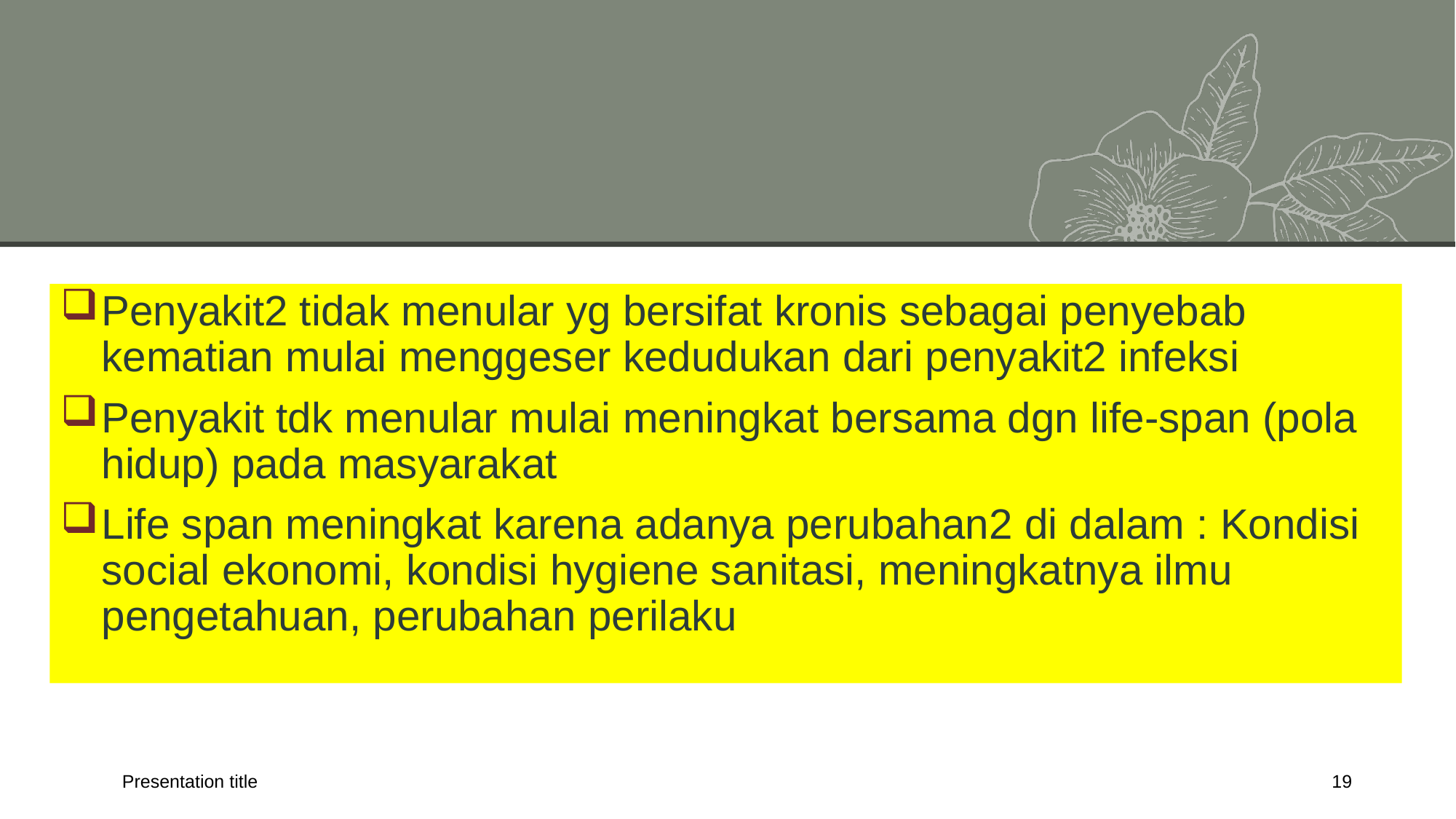

Penyakit2 tidak menular yg bersifat kronis sebagai penyebab kematian mulai menggeser kedudukan dari penyakit2 infeksi
Penyakit tdk menular mulai meningkat bersama dgn life-span (pola hidup) pada masyarakat
Life span meningkat karena adanya perubahan2 di dalam : Kondisi social ekonomi, kondisi hygiene sanitasi, meningkatnya ilmu pengetahuan, perubahan perilaku
Presentation title
19